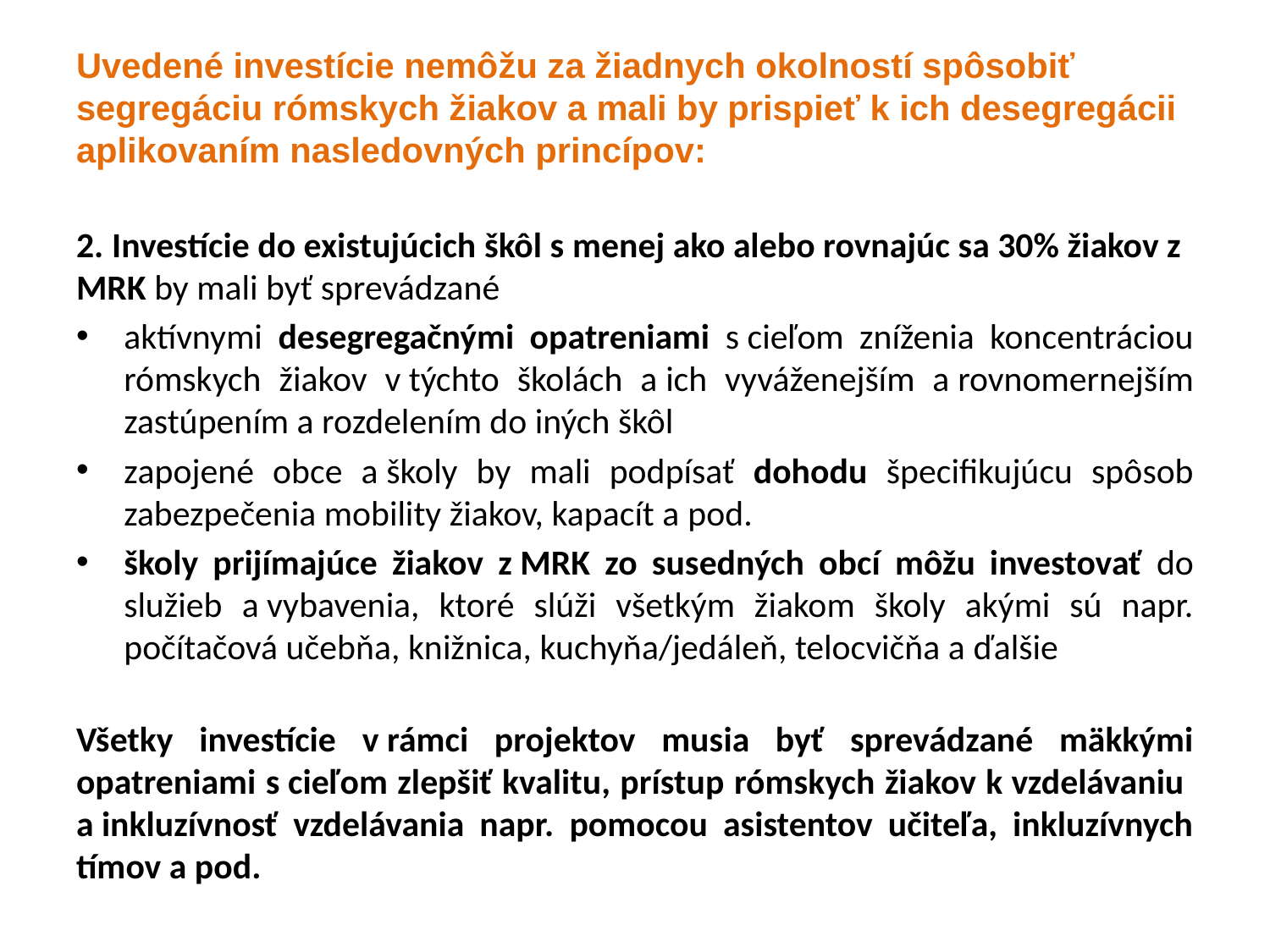

# Uvedené investície nemôžu za žiadnych okolností spôsobiť segregáciu rómskych žiakov a mali by prispieť k ich desegregácii aplikovaním nasledovných princípov:
2. Investície do existujúcich škôl s menej ako alebo rovnajúc sa 30% žiakov z MRK by mali byť sprevádzané
aktívnymi desegregačnými opatreniami s cieľom zníženia koncentráciou rómskych žiakov v týchto školách a ich vyváženejším a rovnomernejším zastúpením a rozdelením do iných škôl
zapojené obce a školy by mali podpísať dohodu špecifikujúcu spôsob zabezpečenia mobility žiakov, kapacít a pod.
školy prijímajúce žiakov z MRK zo susedných obcí môžu investovať do služieb a vybavenia, ktoré slúži všetkým žiakom školy akými sú napr. počítačová učebňa, knižnica, kuchyňa/jedáleň, telocvičňa a ďalšie

Všetky investície v rámci projektov musia byť sprevádzané mäkkými opatreniami s cieľom zlepšiť kvalitu, prístup rómskych žiakov k vzdelávaniu  a inkluzívnosť vzdelávania napr. pomocou asistentov učiteľa, inkluzívnych tímov a pod.